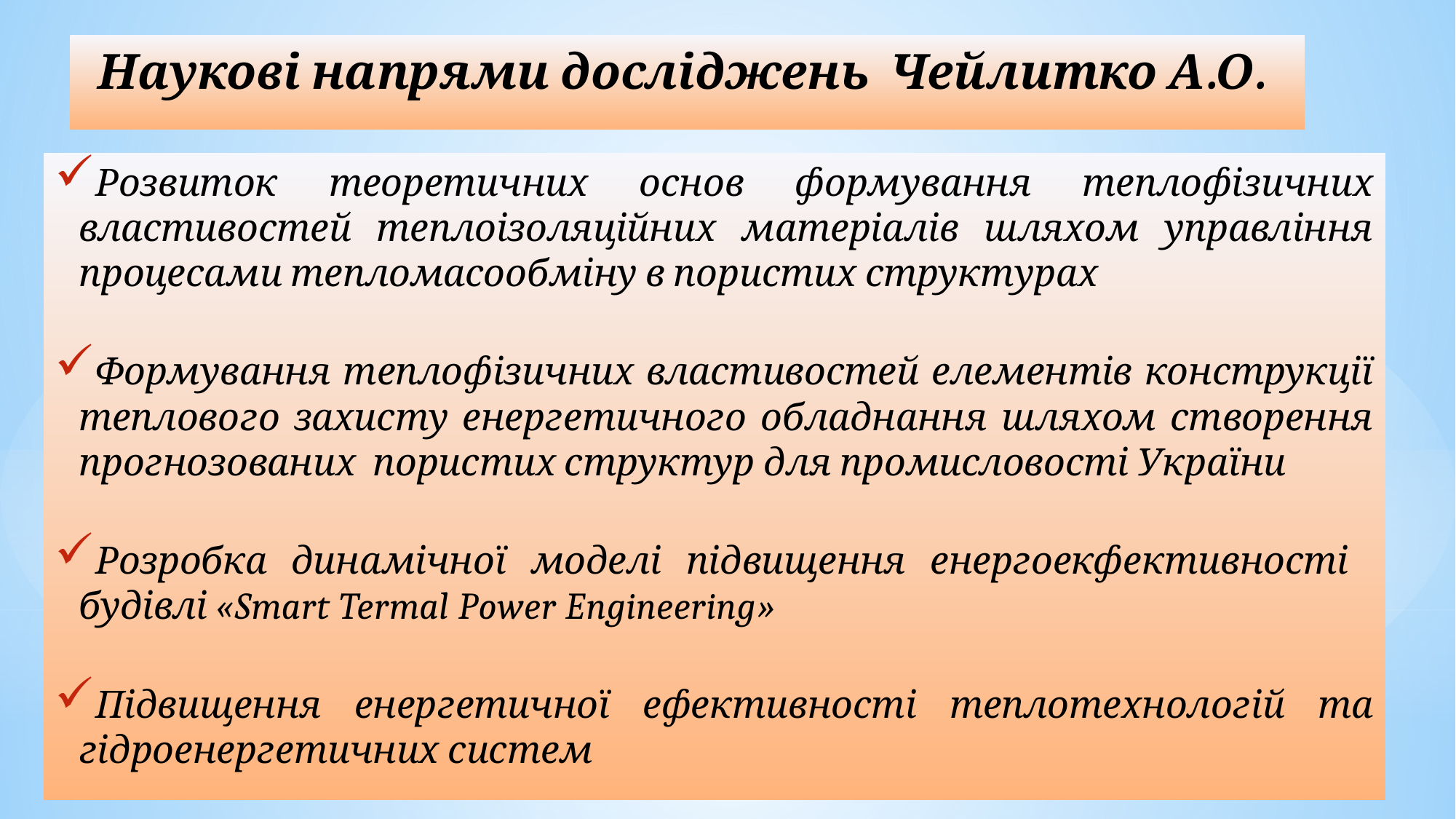

# Наукові напрями досліджень  Чейлитко А.О.
Розвиток теоретичних основ формування теплофізичних властивостей теплоізоляційних матеріалів шляхом управління процесами тепломасообміну в пористих структурах

Формування теплофізичних властивостей елементів конструкції теплового захисту енергетичного обладнання шляхом створення прогнозованих  пористих структур для промисловості України

Розробка динамічної моделі підвищення енергоекфективності  будівлі «Smart Termal Power Engineering»

Підвищення енергетичної ефективності теплотехнологій та гідроенергетичних систем